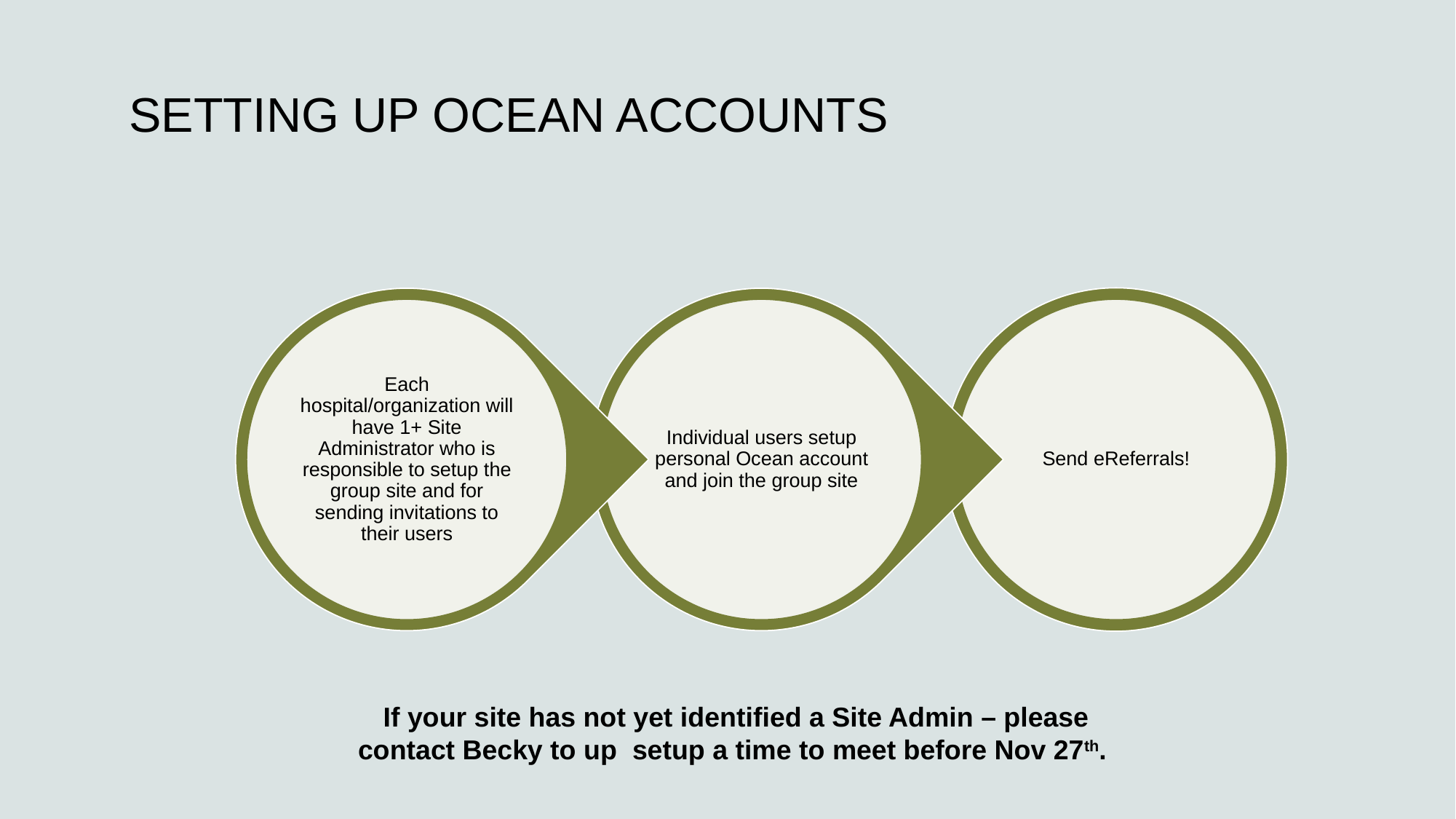

# SETTING UP OCEAN ACCOUNTS
Send eReferrals!
Individual users setup personal Ocean account and join the group site
Each hospital/organization will have 1+ Site Administrator who is responsible to setup the group site and for sending invitations to their users

If your site has not yet identified a Site Admin – please contact Becky to up  setup a time to meet before Nov 27th.